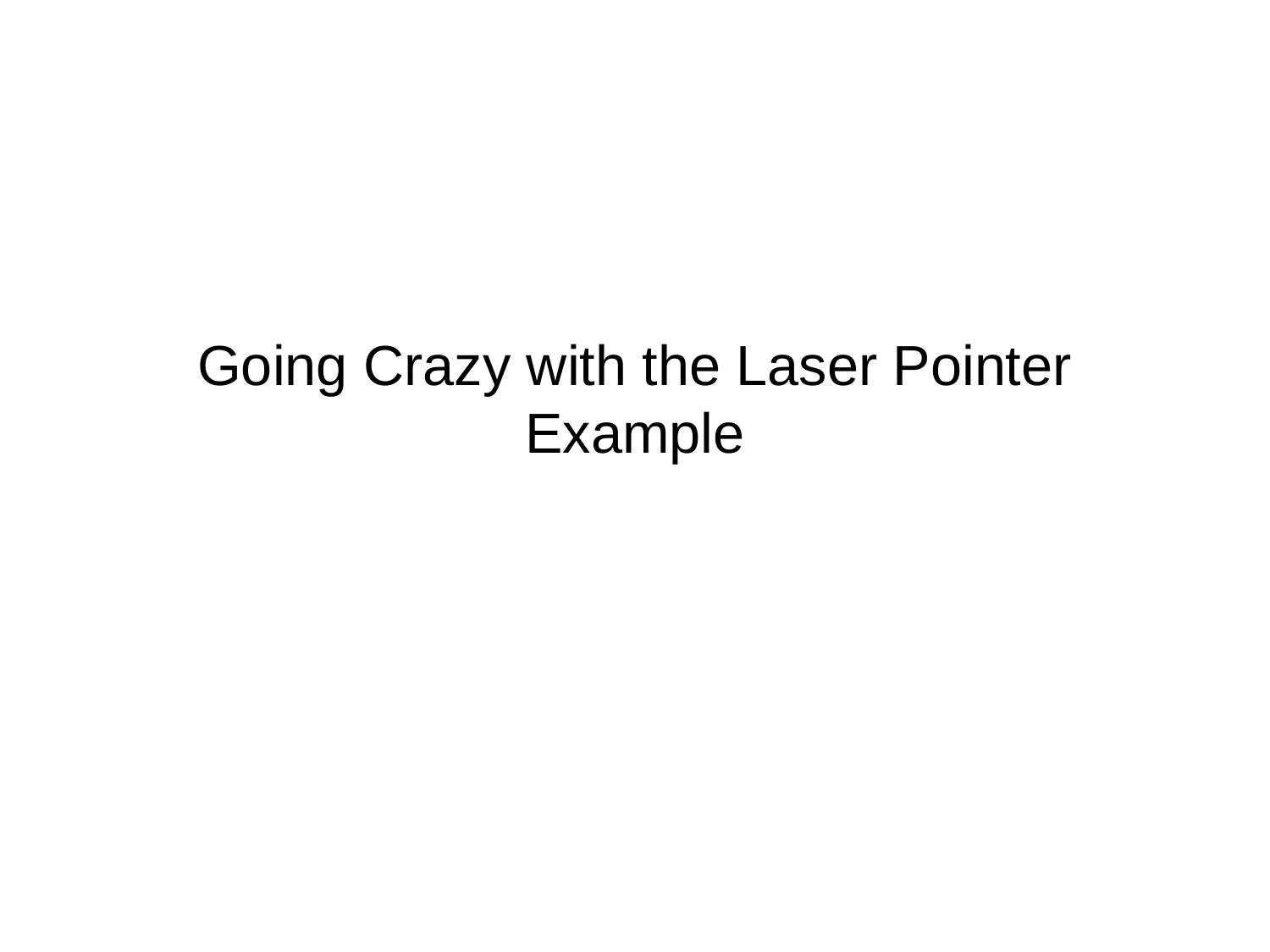

# Going Crazy with the Laser Pointer Example